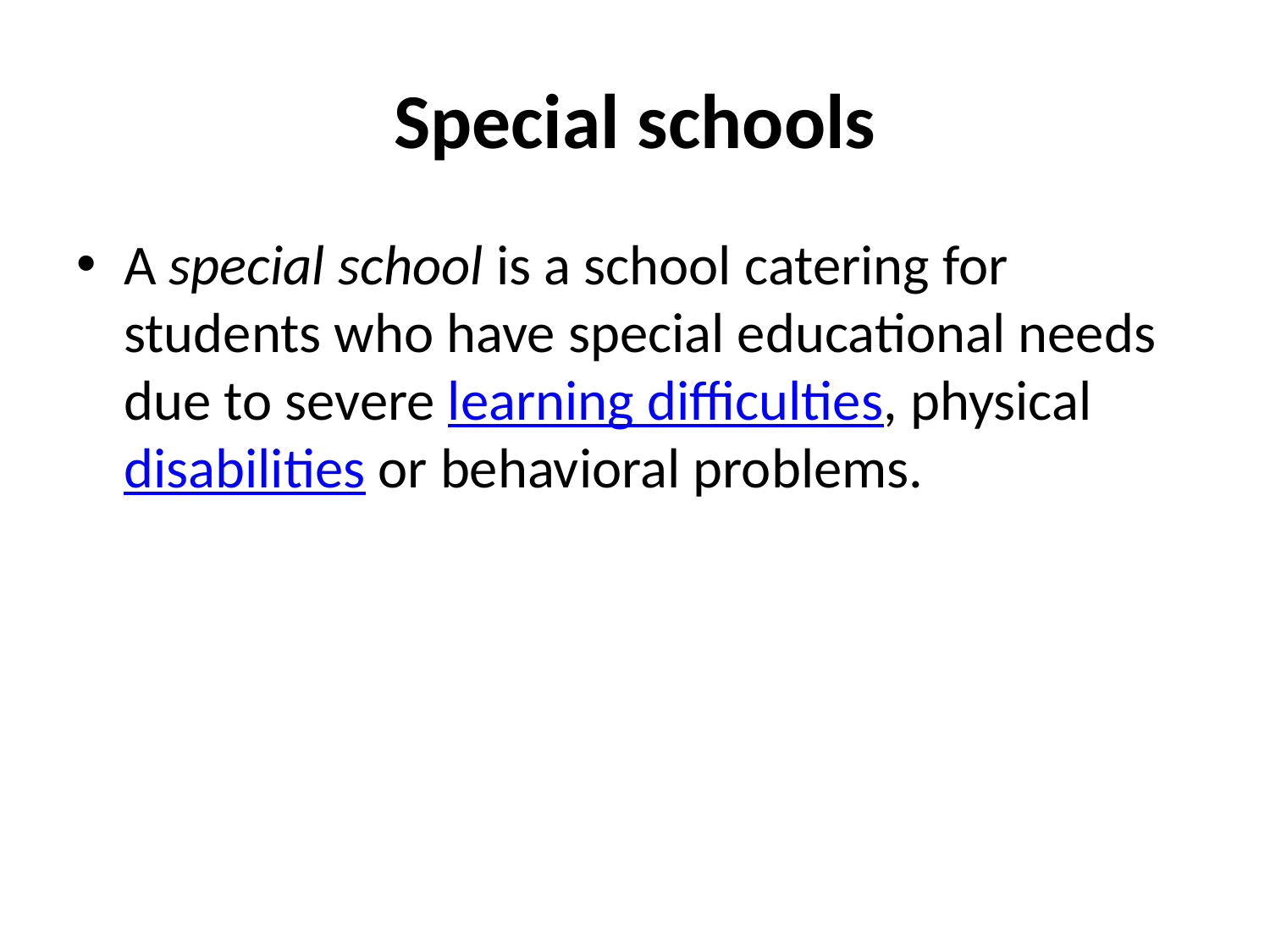

# Special schools
A special school is a school catering for students who have special educational needs due to severe learning difficulties, physical disabilities or behavioral problems.